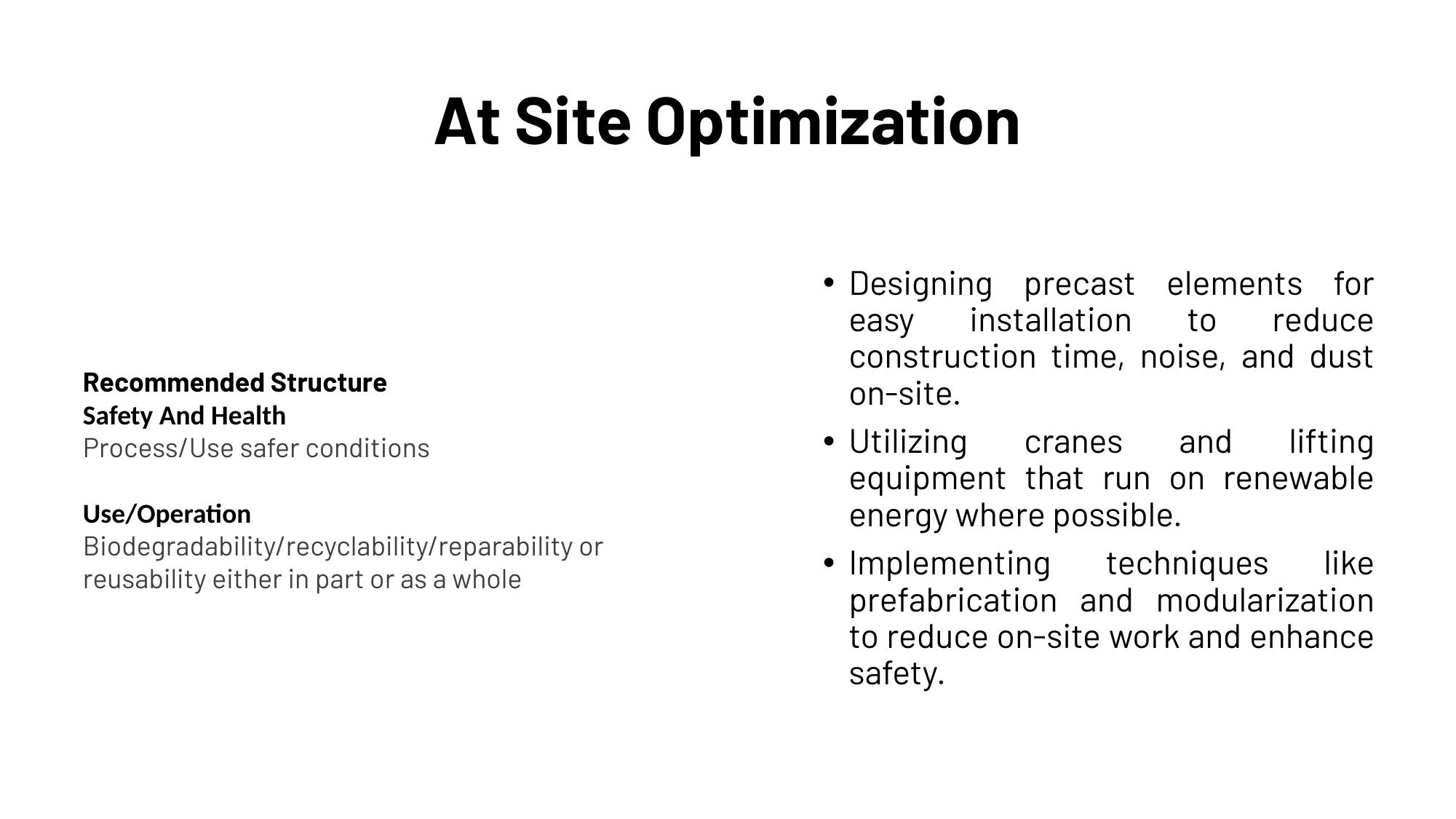

# At Site Optimization
Designing precast elements for easy installation to reduce construction time, noise, and dust on-site.
Utilizing cranes and lifting equipment that run on renewable energy where possible.
Implementing techniques like prefabrication and modularization to reduce on-site work and enhance safety.

Recommended Structure
Safety And Health
Process/Use safer conditions

Use/Operation
Biodegradability/recyclability/reparability or reusability either in part or as a whole